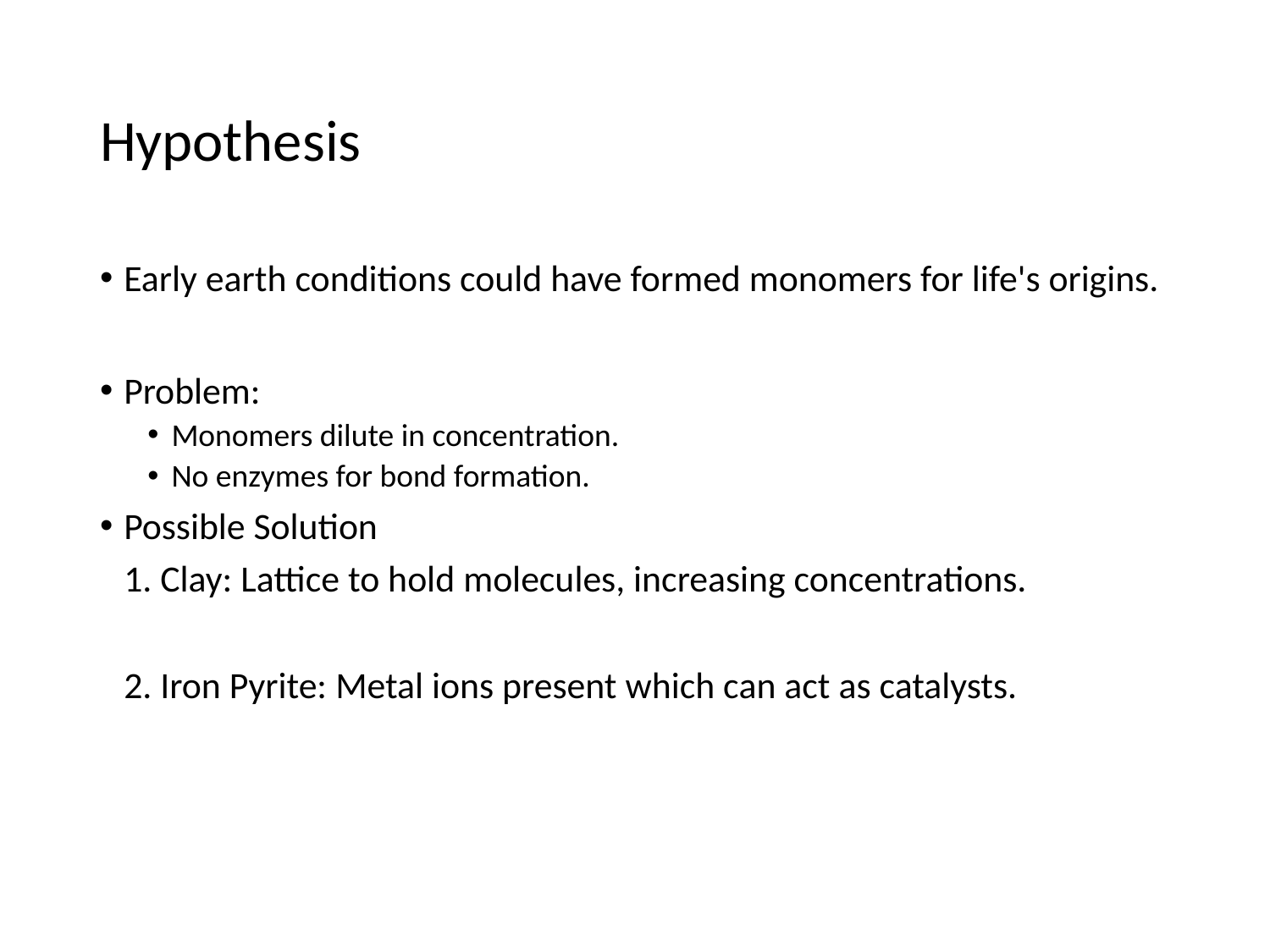

# Hypothesis
Early earth conditions could have formed monomers for life's origins.

Problem:
Monomers dilute in concentration.
No enzymes for bond formation.
Possible Solution
	1. Clay: Lattice to hold molecules, increasing concentrations.

	2. Iron Pyrite: Metal ions present which can act as catalysts.